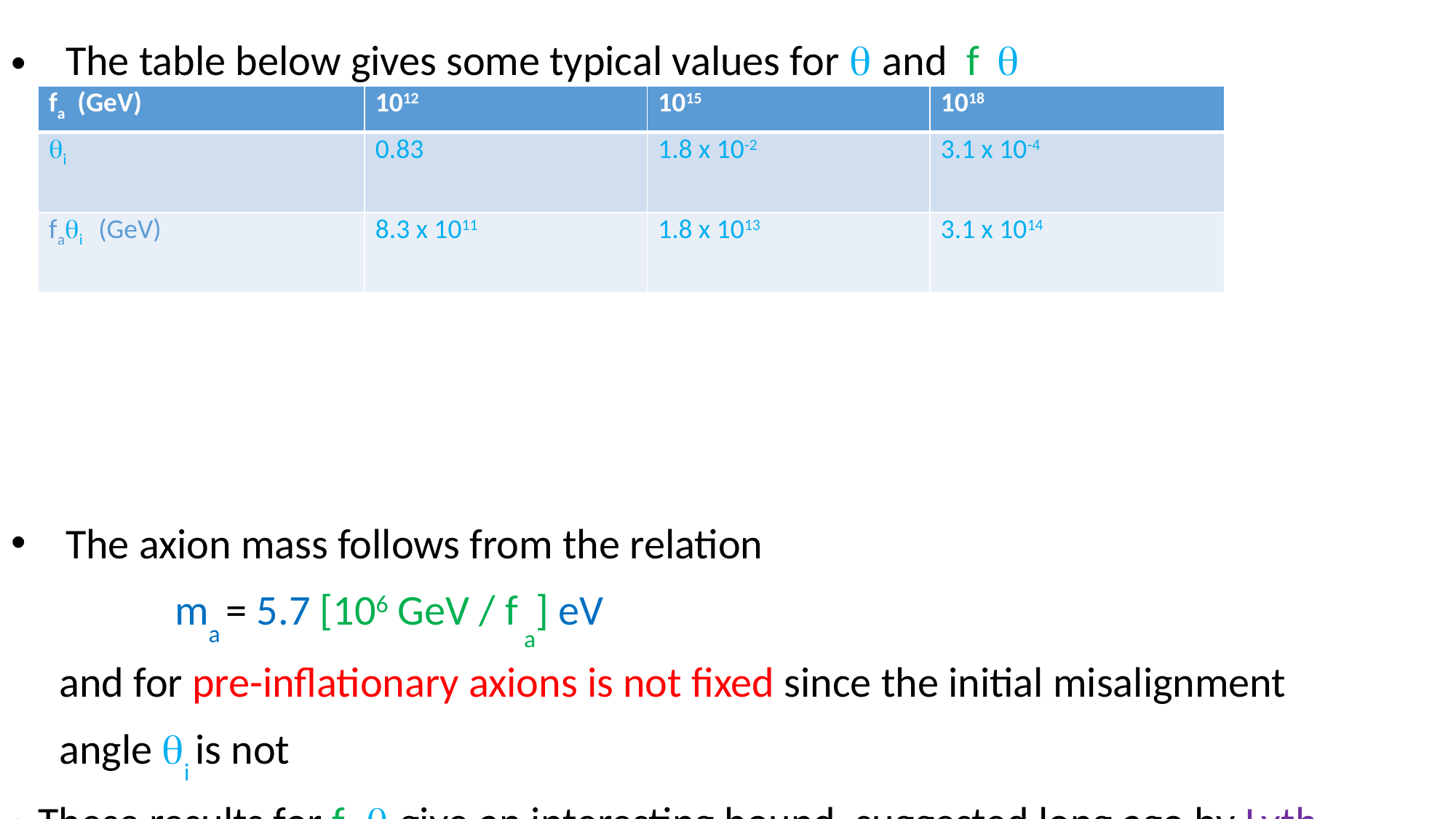

The table below gives some typical values for θi and  fa θi

The axion mass follows from the relation
                 ma = 5.7 [106 GeV / f a] eV
     and for pre-inflationary axions is not fixed since the initial misalignment
     angle θi is not
These results for fa θi give an interesting bound, suggested long ago by Lyth, which originates because inflation  induces measurable quantum fluctuations in the axion field
Let me discuss briefly this bound

| fa (GeV) | 1012 | 1015 | 1018 |
| --- | --- | --- | --- |
| θi | 0.83 | 1.8 x 10-2 | 3.1 x 10-4 |
| faθi (GeV) | 8.3 x 1011 | 1.8 x 1013 | 3.1 x 1014 |